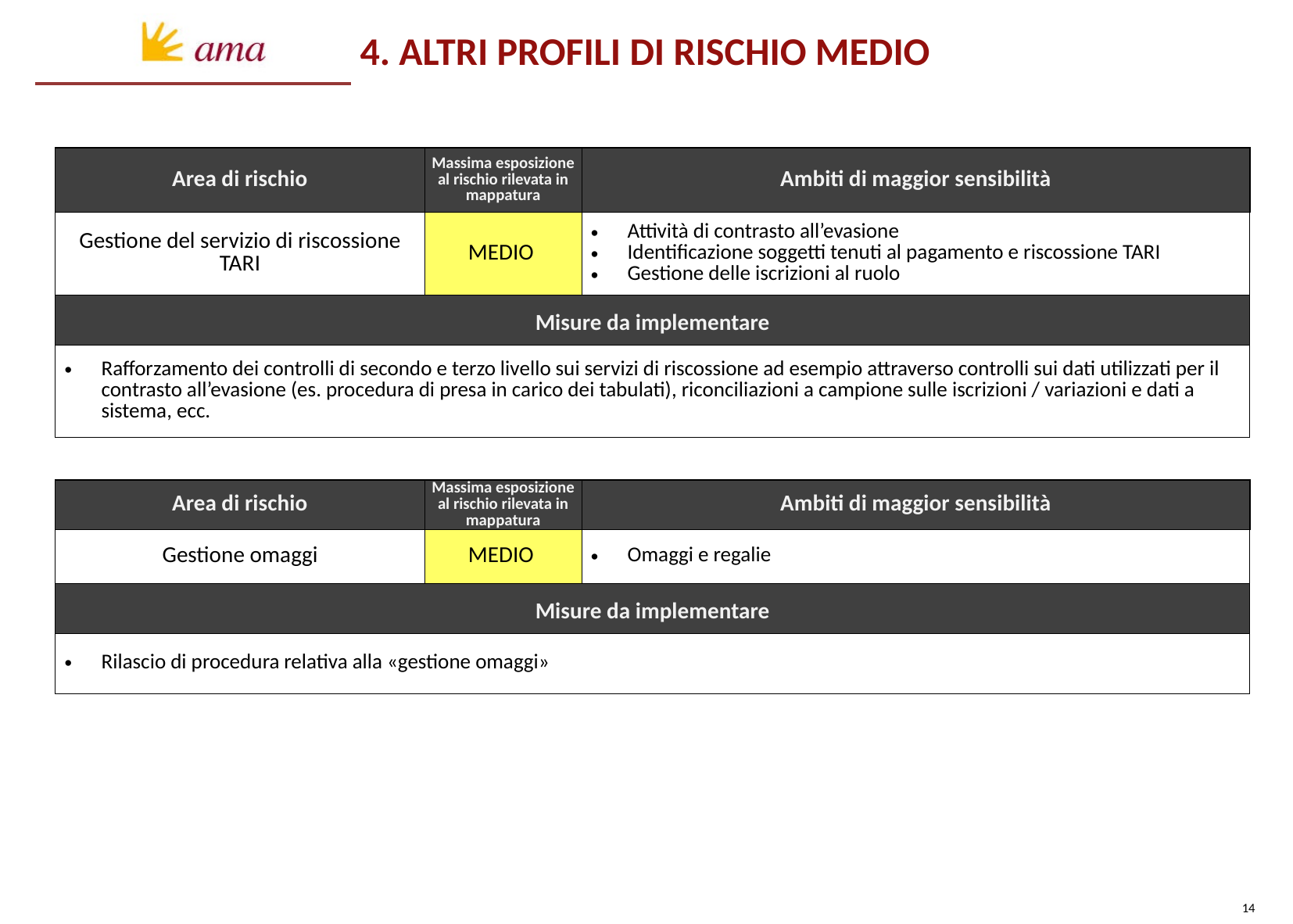

4. ALTRI PROFILI DI RISCHIO MEDIO

| Area di rischio | Massima esposizione al rischio rilevata in mappatura | Ambiti di maggior sensibilità |
| --- | --- | --- |
| Gestione del servizio di riscossione TARI | MEDIO | Attività di contrasto all’evasione Identificazione soggetti tenuti al pagamento e riscossione TARI Gestione delle iscrizioni al ruolo |
| Misure da implementare |  |  |
| Rafforzamento dei controlli di secondo e terzo livello sui servizi di riscossione ad esempio attraverso controlli sui dati utilizzati per il contrasto all’evasione (es. procedura di presa in carico dei tabulati), riconciliazioni a campione sulle iscrizioni / variazioni e dati a sistema, ecc. |  |  |
| Area di rischio | Massima esposizione al rischio rilevata in mappatura | Ambiti di maggior sensibilità |
| --- | --- | --- |
| Gestione omaggi | MEDIO | Omaggi e regalie |
| Misure da implementare |  |  |
| Rilascio di procedura relativa alla «gestione omaggi» |  |  |